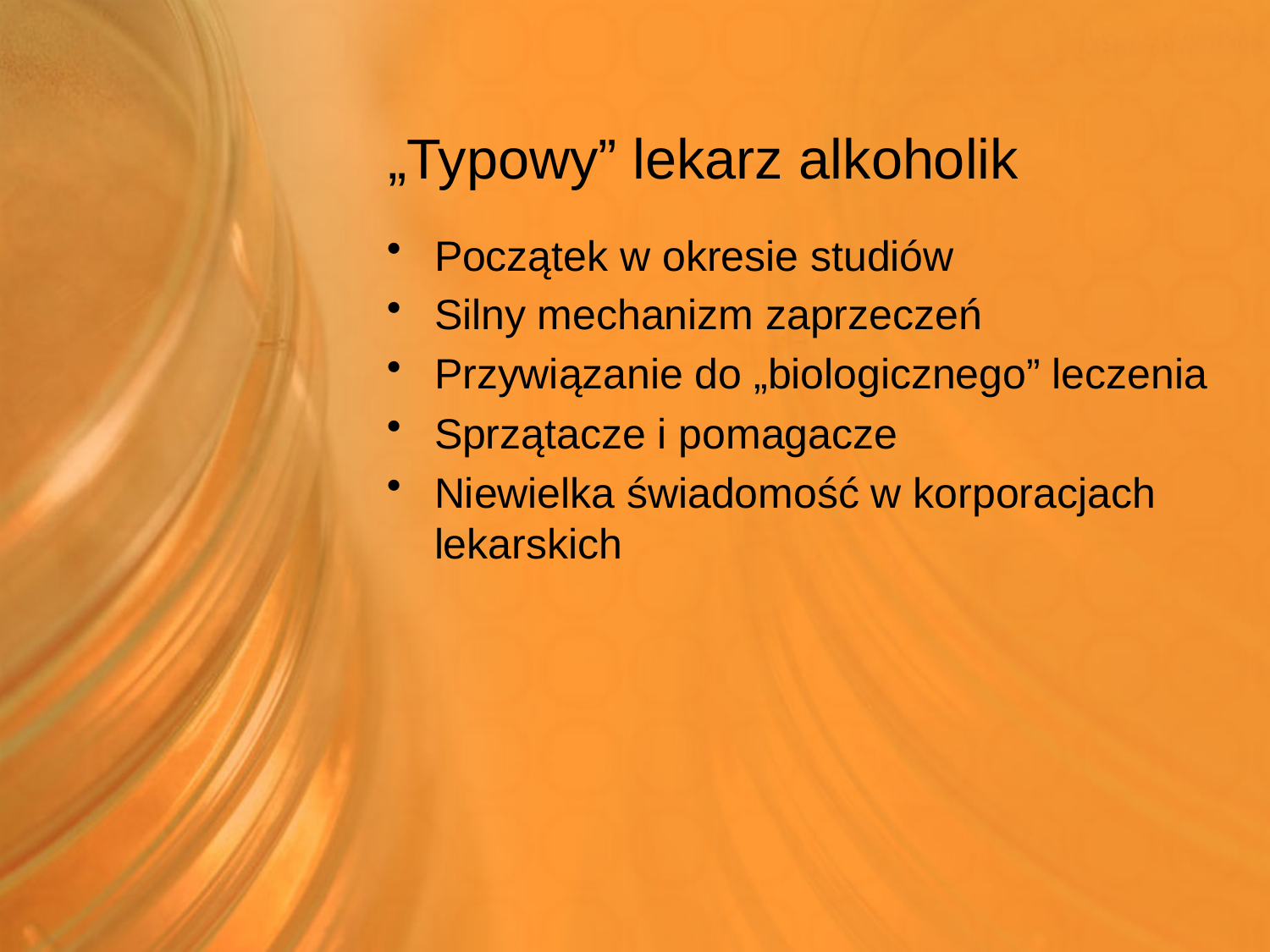

# „Typowy” lekarz alkoholik
Początek w okresie studiów
Silny mechanizm zaprzeczeń
Przywiązanie do „biologicznego” leczenia
Sprzątacze i pomagacze
Niewielka świadomość w korporacjach lekarskich